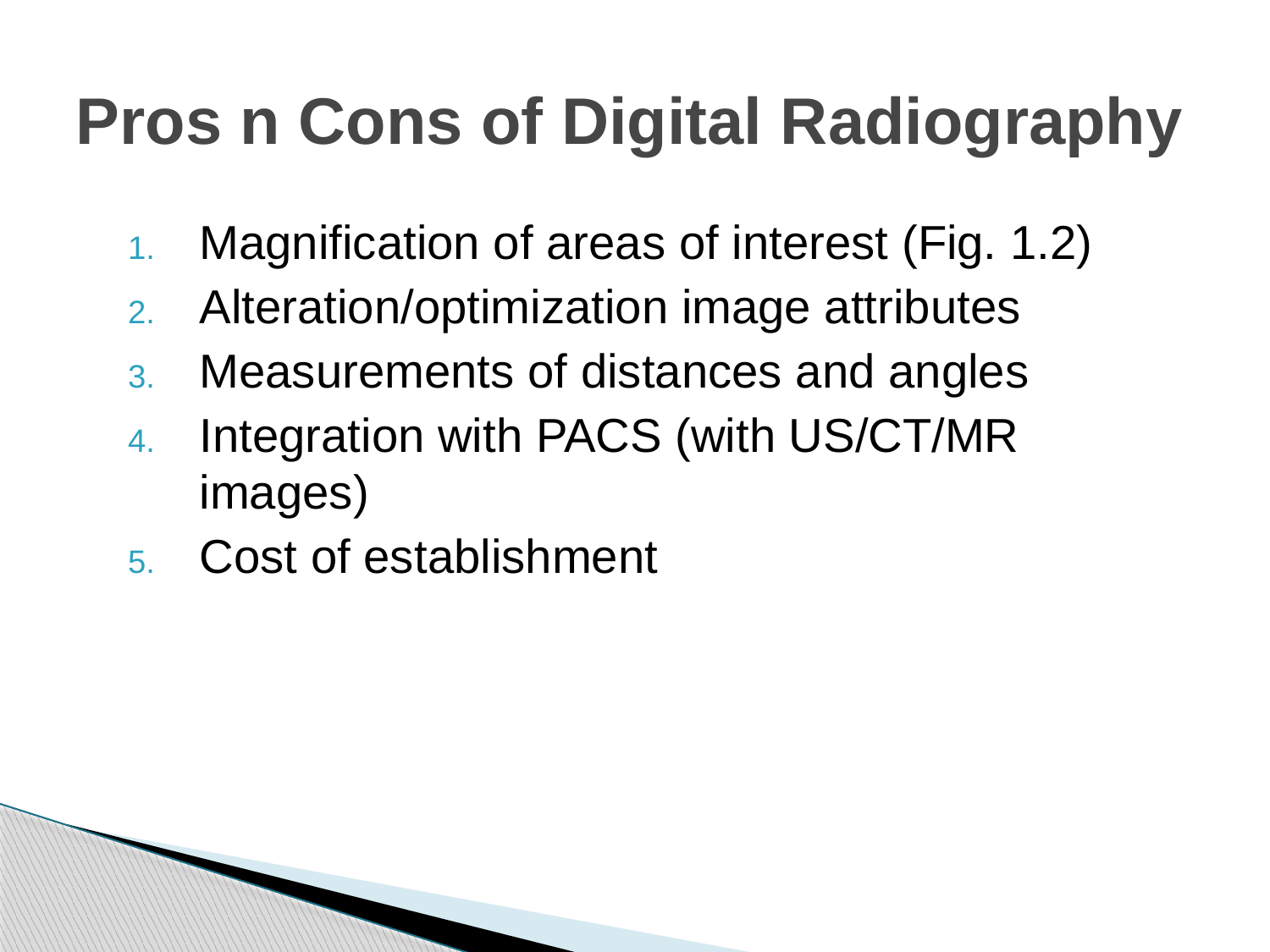

# Pros n Cons of Digital Radiography
Magnification of areas of interest (Fig. 1.2)
Alteration/optimization image attributes
Measurements of distances and angles
Integration with PACS (with US/CT/MR images)
Cost of establishment